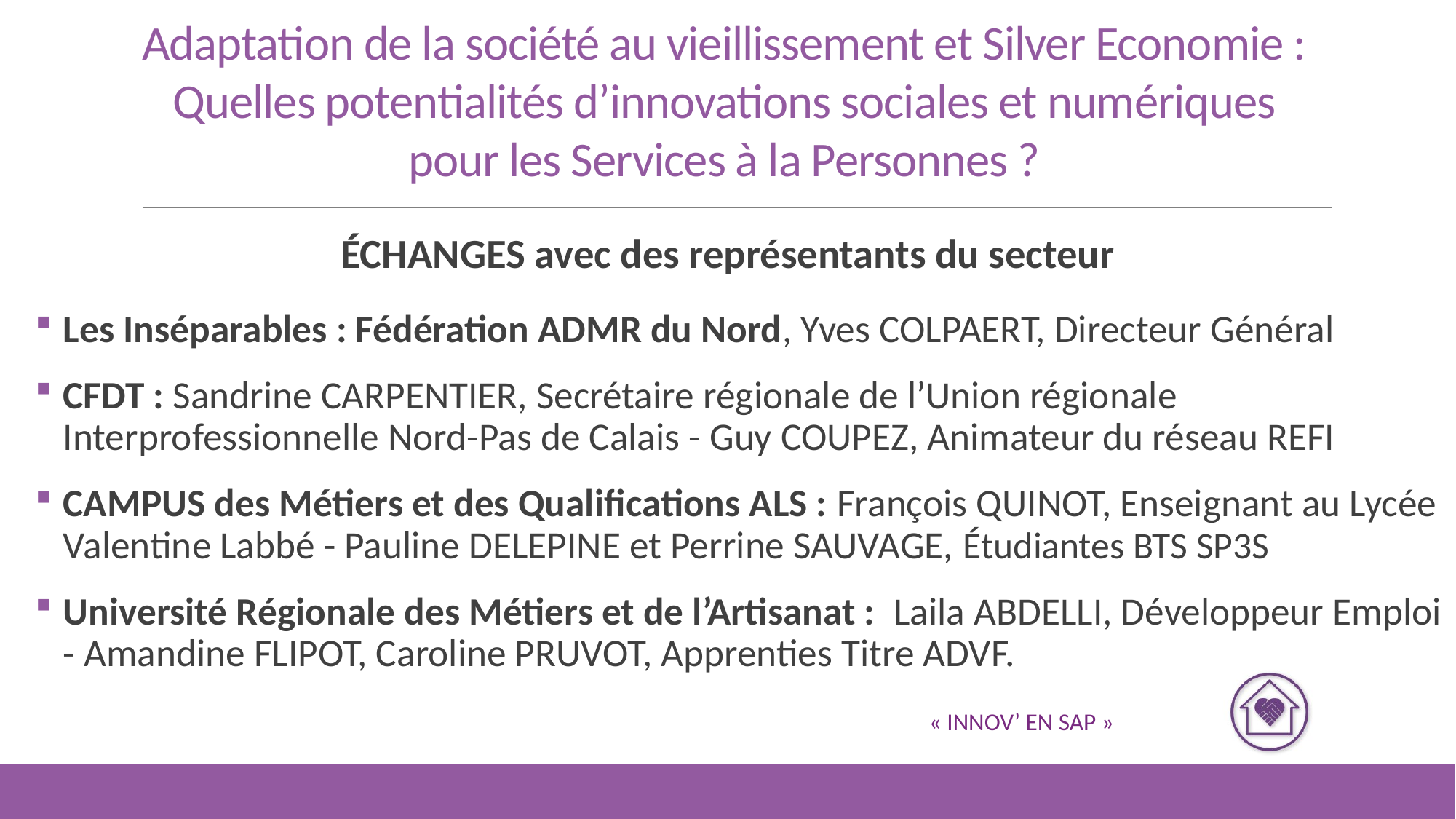

# Adaptation de la société au vieillissement et Silver Economie : Quelles potentialités d’innovations sociales et numériques pour les Services à la Personnes ?
Échanges avec des représentants du secteur
Les Inséparables : Fédération ADMR du Nord, Yves COLPAERT, Directeur Général
CFDT : Sandrine CARPENTIER, Secrétaire régionale de l’Union régionale Interprofessionnelle Nord-Pas de Calais - Guy COUPEZ, Animateur du réseau REFI
CAMPUS des Métiers et des Qualifications ALS : François QUINOT, Enseignant au Lycée Valentine Labbé - Pauline DELEPINE et Perrine SAUVAGE, étudiantes BTS SP3S
Université Régionale des Métiers et de l’Artisanat :  Laila ABDELLI, Développeur Emploi - Amandine FLIPOT, Caroline PRUVOT, Apprenties Titre ADVF.